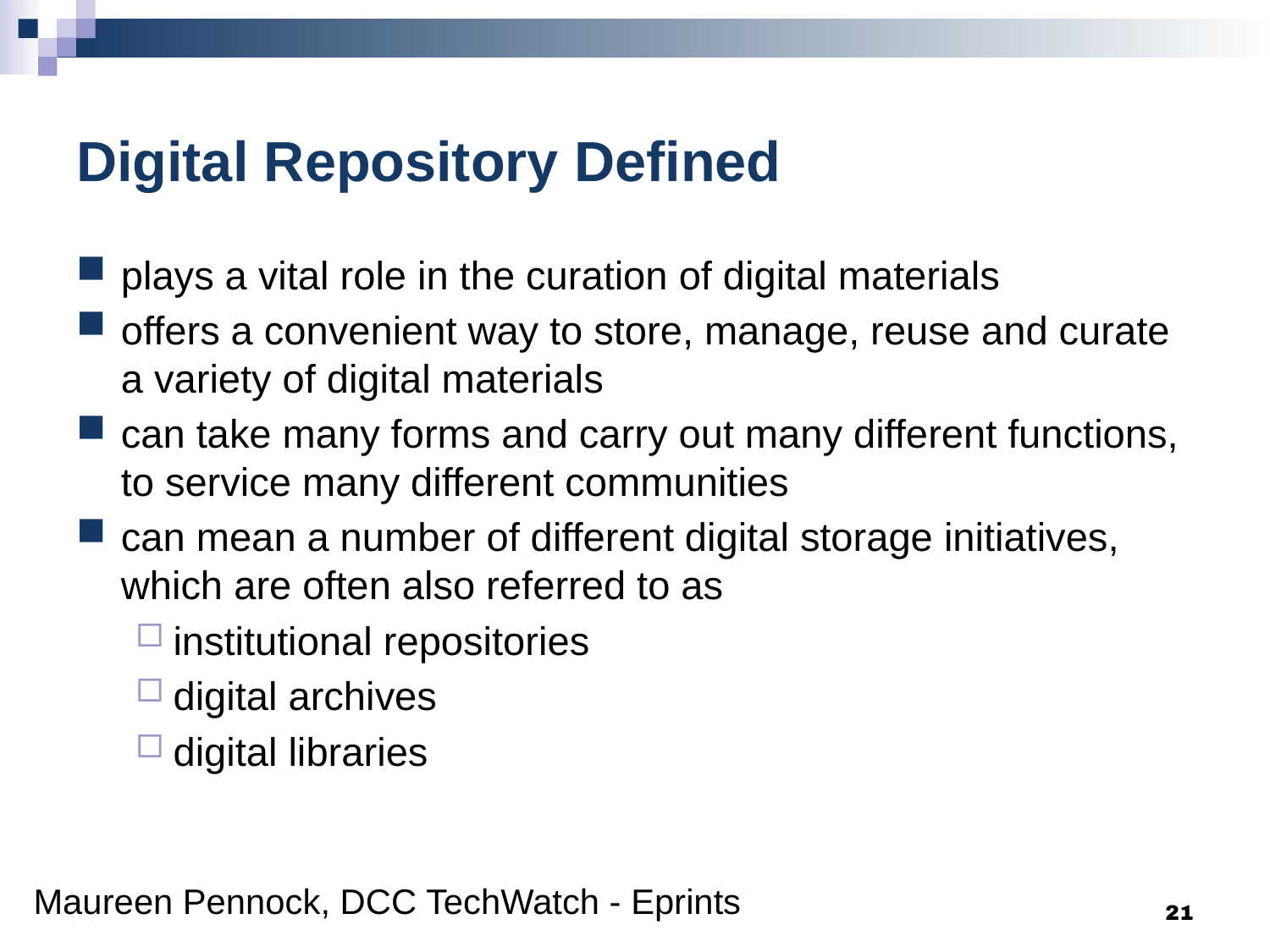

# Digital Repository Defined
plays a vital role in the curation of digital materials
offers a convenient way to store, manage, reuse and curate a variety of digital materials
can take many forms and carry out many different functions, to service many different communities
can mean a number of different digital storage initiatives, which are often also referred to as
institutional repositories
digital archives
digital libraries

21
Maureen Pennock, DCC TechWatch - Eprints